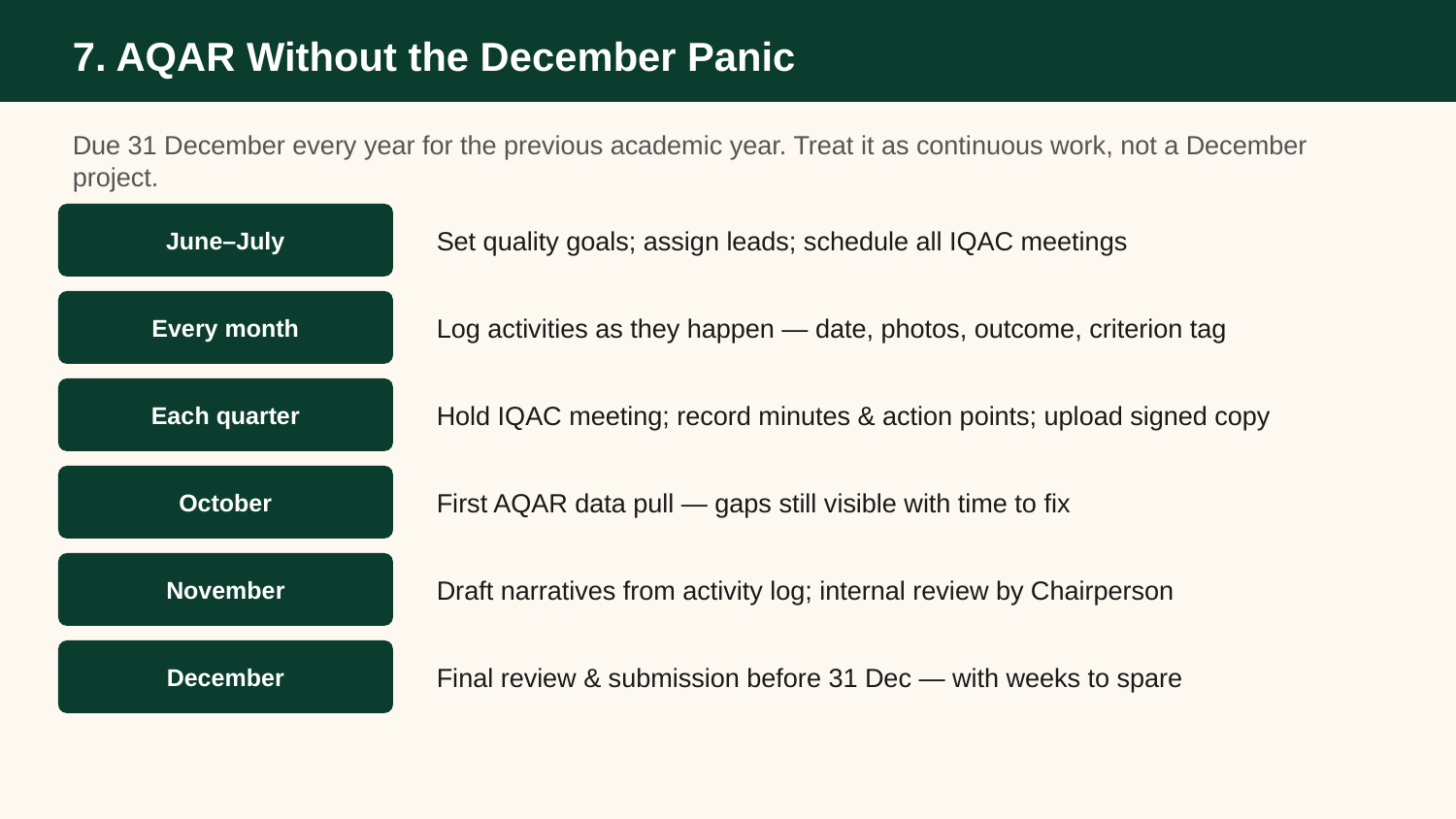

7. AQAR Without the December Panic
Due 31 December every year for the previous academic year. Treat it as continuous work, not a December project.

June–July
Set quality goals; assign leads; schedule all IQAC meetings

Every month
Log activities as they happen — date, photos, outcome, criterion tag

Each quarter
Hold IQAC meeting; record minutes & action points; upload signed copy

October
First AQAR data pull — gaps still visible with time to fix

November
Draft narratives from activity log; internal review by Chairperson

December
Final review & submission before 31 Dec — with weeks to spare